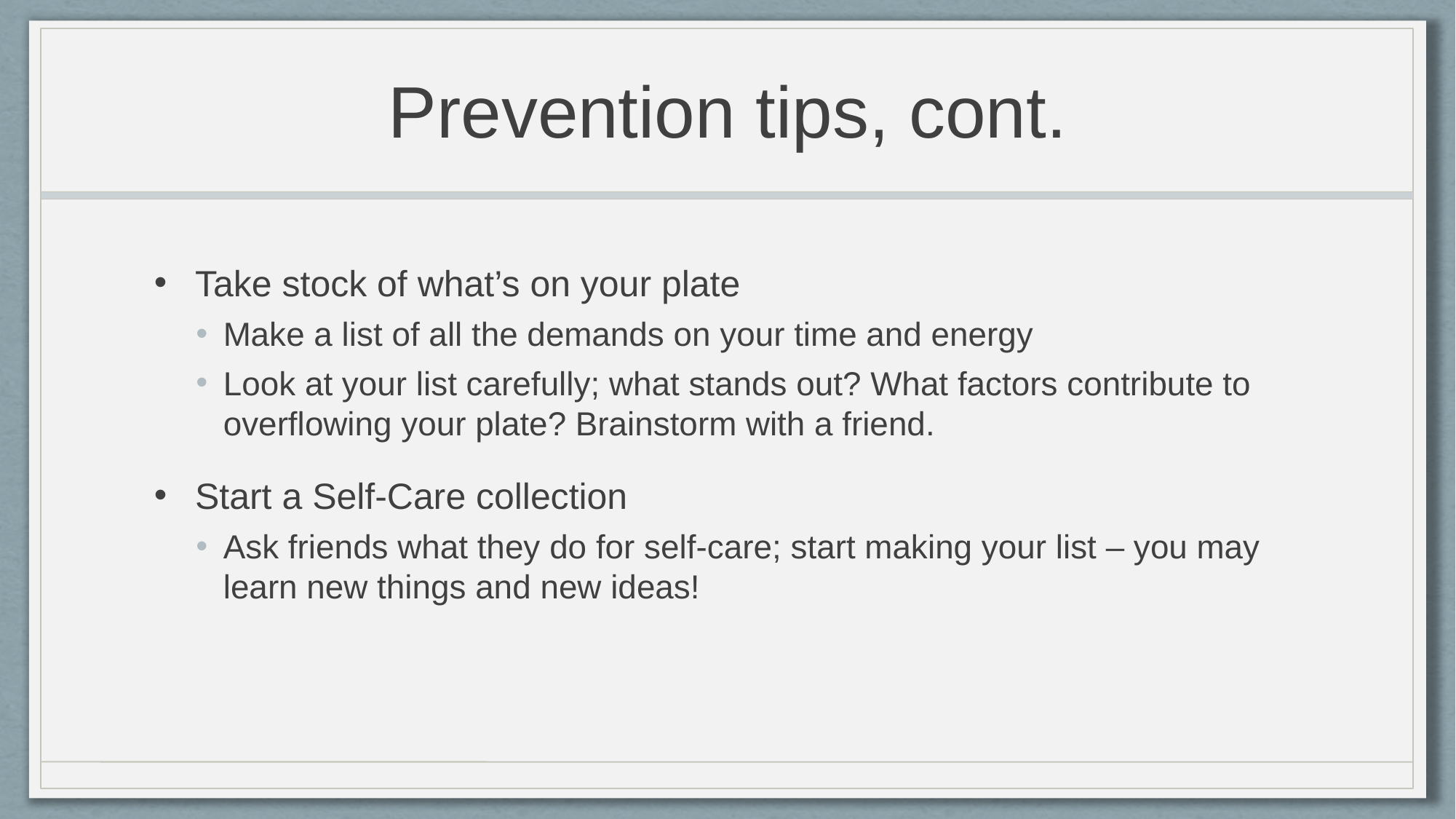

# Prevention tips, cont.
Take stock of what’s on your plate
Make a list of all the demands on your time and energy
Look at your list carefully; what stands out? What factors contribute to overflowing your plate? Brainstorm with a friend.
Start a Self-Care collection
Ask friends what they do for self-care; start making your list – you may learn new things and new ideas!